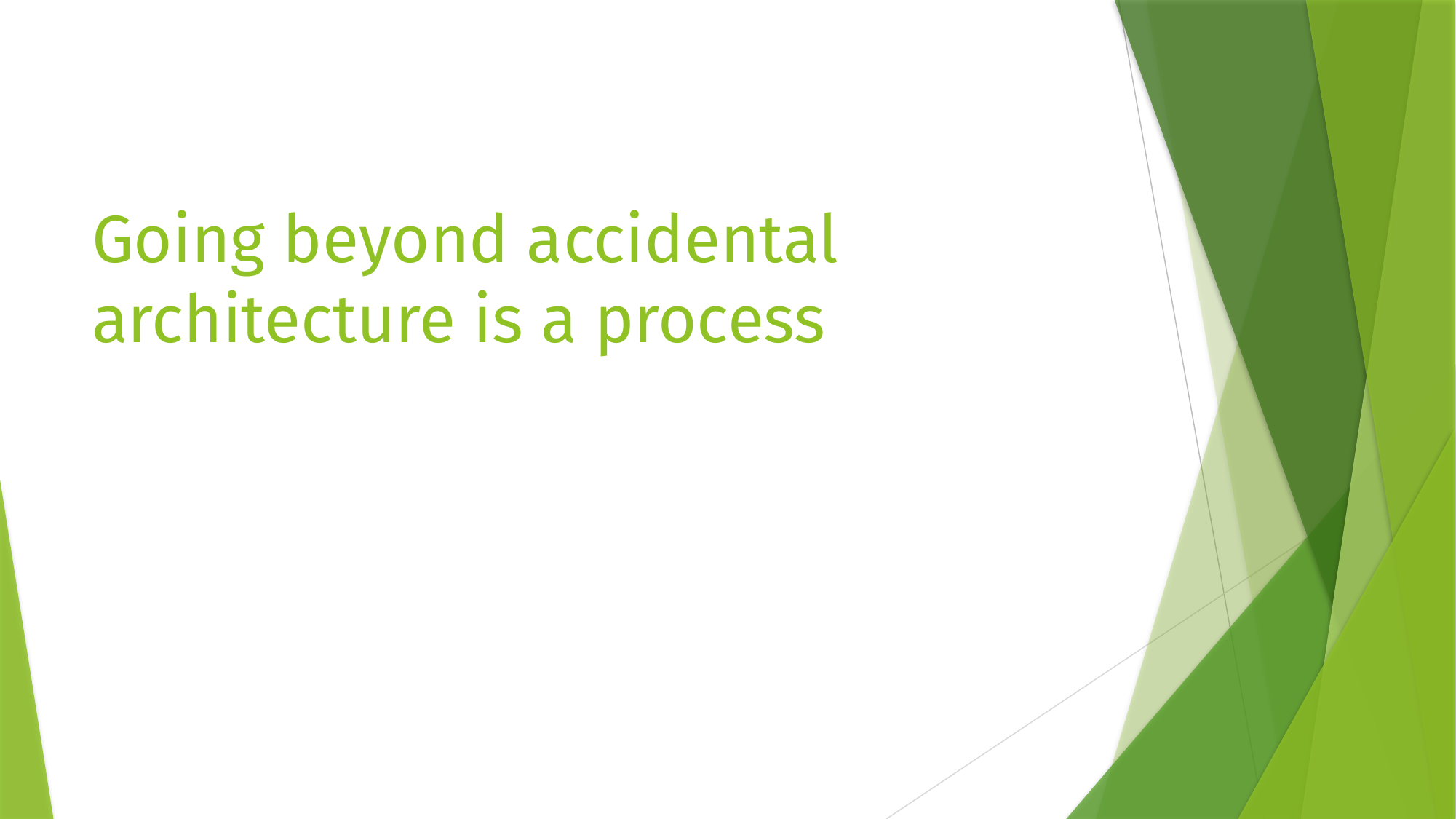

# Going beyond accidental architecture is a process